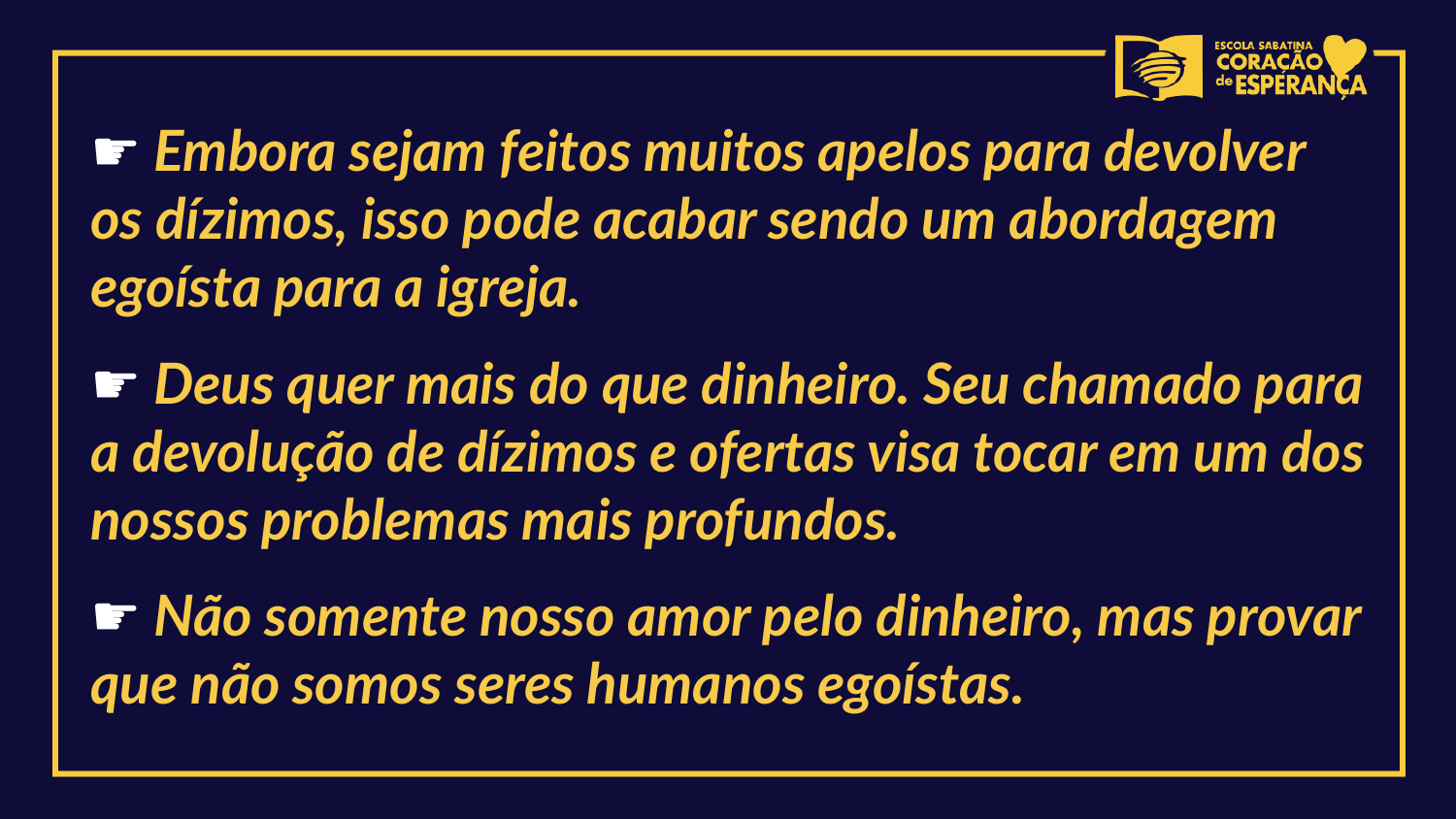

☛ Embora sejam feitos muitos apelos para devolver os dízimos, isso pode acabar sendo um abordagem egoísta para a igreja.

☛ Deus quer mais do que dinheiro. Seu chamado para a devolução de dízimos e ofertas visa tocar em um dos nossos problemas mais profundos.

☛ Não somente nosso amor pelo dinheiro, mas provar que não somos seres humanos egoístas.